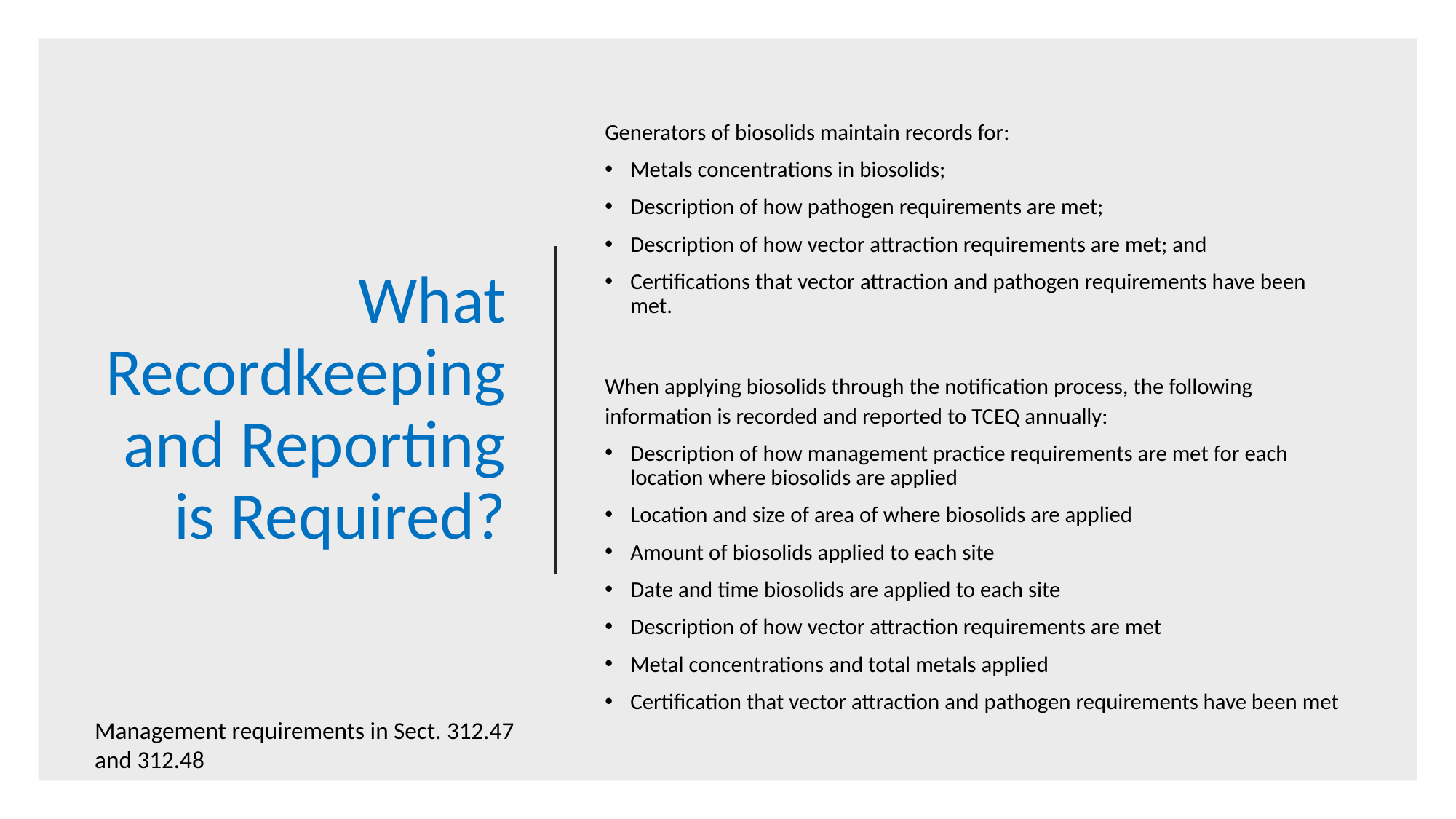

# What Recordkeeping and Reporting is Required?
Generators of biosolids maintain records for:
Metals concentrations in biosolids;
Description of how pathogen requirements are met;
Description of how vector attraction requirements are met; and
Certifications that vector attraction and pathogen requirements have been met.

When applying biosolids through the notification process, the following information is recorded and reported to TCEQ annually:
Description of how management practice requirements are met for each location where biosolids are applied
Location and size of area of where biosolids are applied
Amount of biosolids applied to each site
Date and time biosolids are applied to each site
Description of how vector attraction requirements are met
Metal concentrations and total metals applied
Certification that vector attraction and pathogen requirements have been met

Management requirements in Sect. 312.47 and 312.48